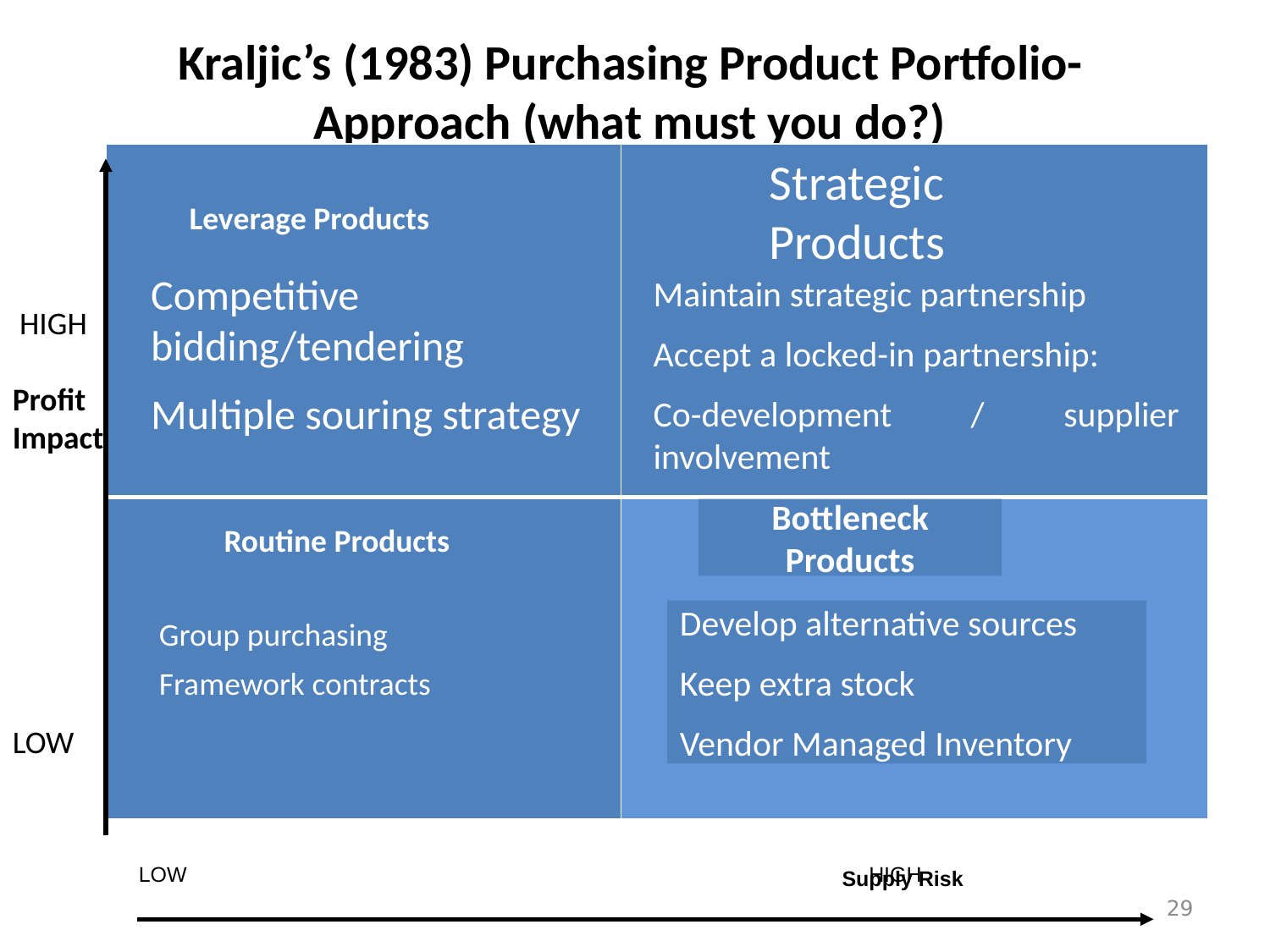

# Kraljic’s (1983) Purchasing Product Portfolio-Approach (what must you do?)
|  |  |
| --- | --- |
|  |  |
Strategic Products
Leverage Products
Maintain strategic partnership
Accept a locked-in partnership:
Co-development / supplier involvement
Competitive bidding/tendering
Multiple souring strategy

 HIGH

Profit Impact

               LOW
Bottleneck Products
Routine Products

Develop alternative sources
Keep extra stock
Vendor Managed Inventory
Group purchasing
Framework contracts

LOW						HIGH

                                                                     Supply Risk
29